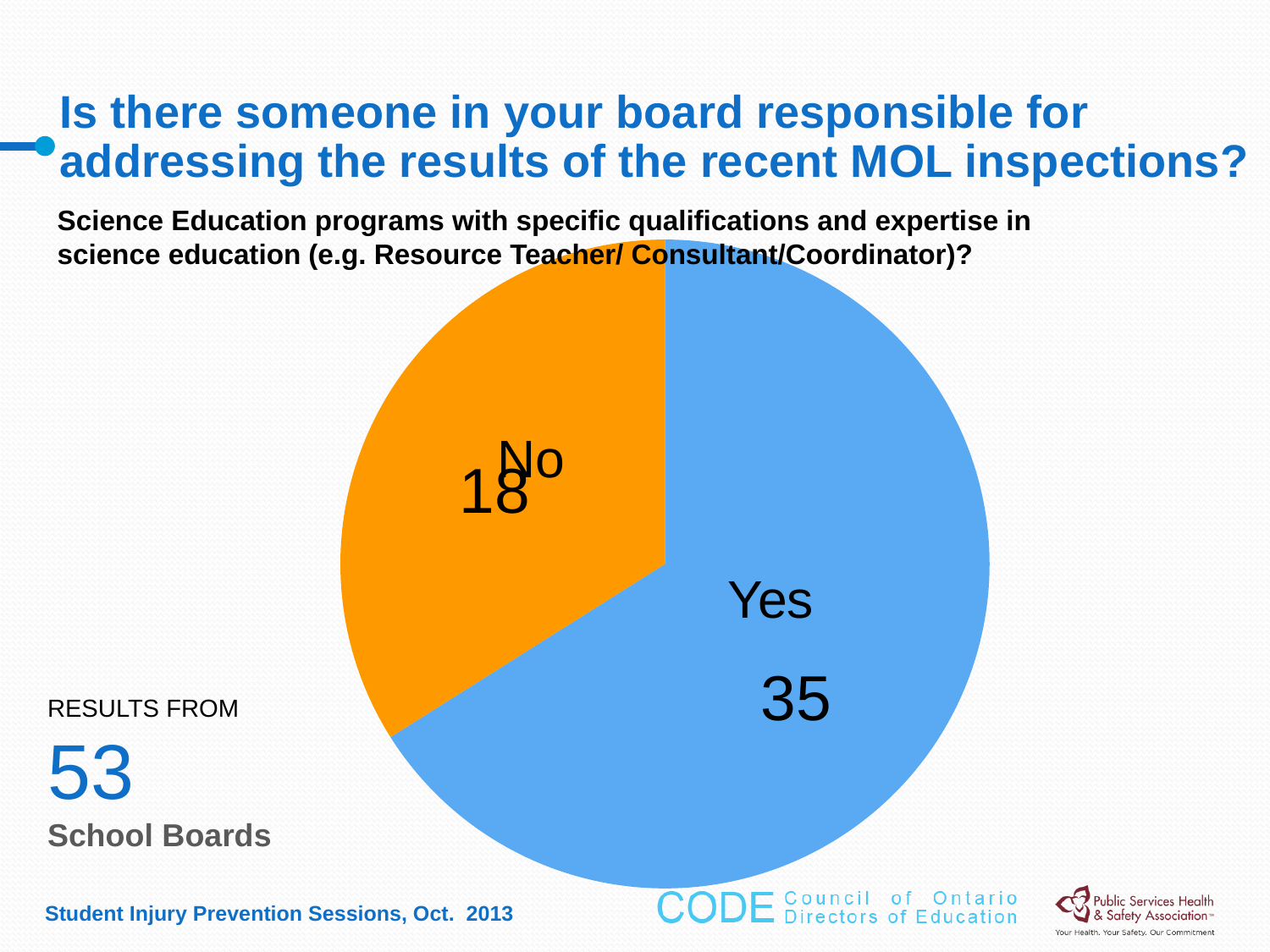

# Is there someone in your board responsible for addressing the results of the recent MOL inspections?

Science Education programs with specific qualifications and expertise in science education (e.g. Resource Teacher/ Consultant/Coordinator)?

### Chart

| Category | Sales |
|---|---|
|  | 35.0 |
|  | 18.0 |
No
Yes
RESULTS FROM
53
School Boards
Student Injury Prevention Sessions, Oct.  2013